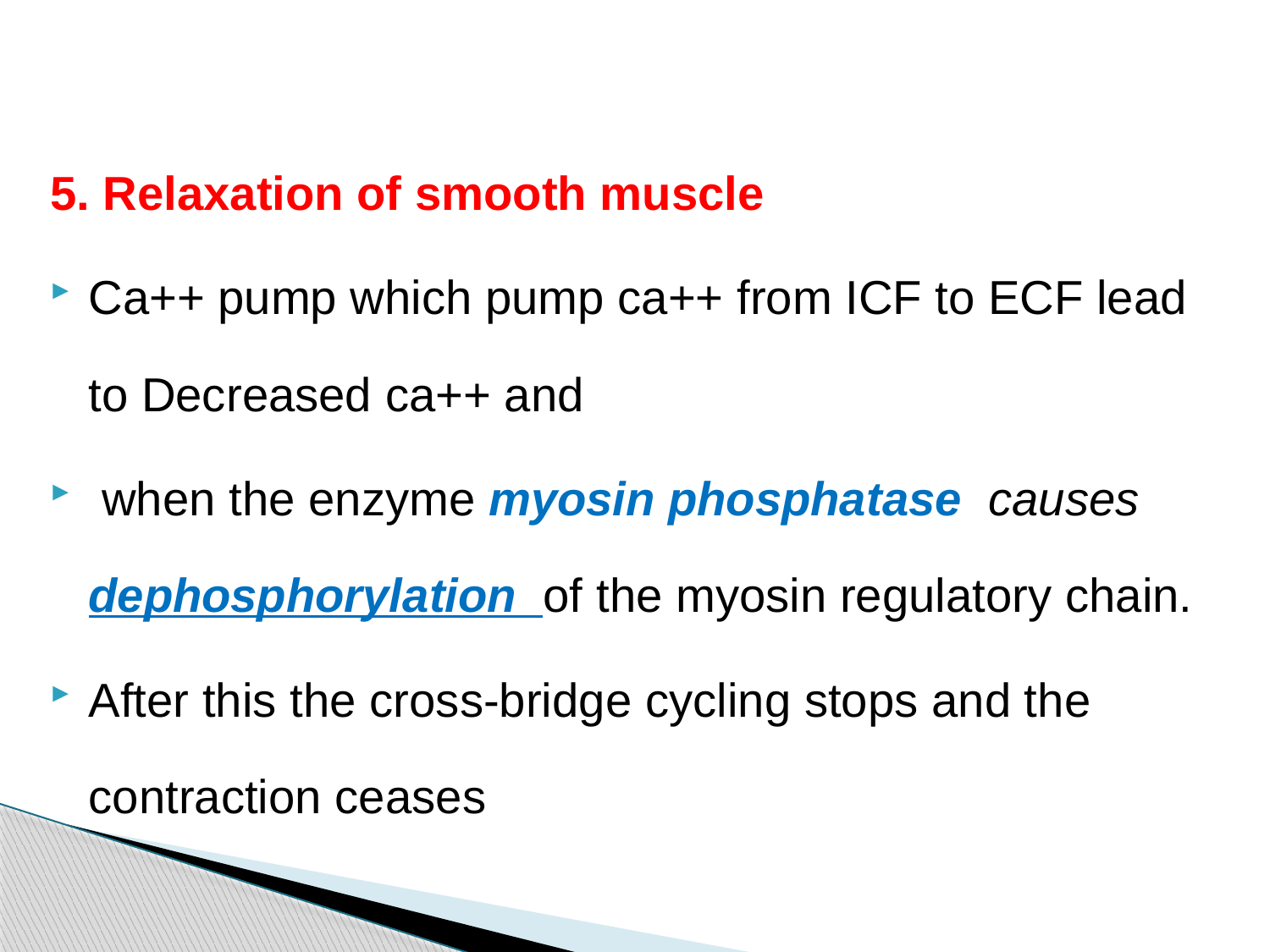

5. Relaxation of smooth muscle
Ca++ pump which pump ca++ from ICF to ECF lead to Decreased ca++ and
 when the enzyme myosin phosphatase  causes dephosphorylation  of the myosin regulatory chain.
After this the cross-bridge cycling stops and the contraction ceases